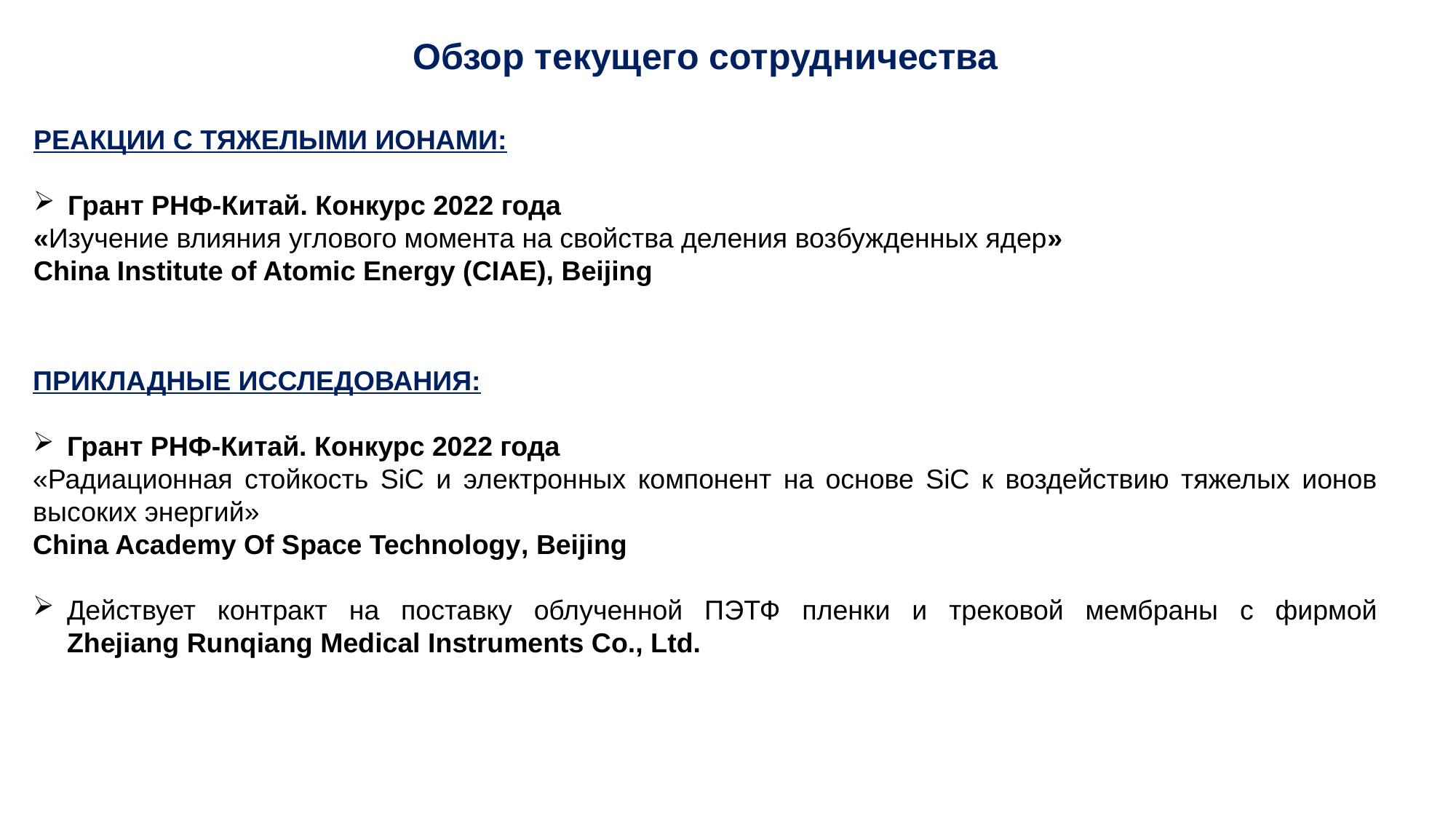

Обзор текущего сотрудничества
РЕАКЦИИ С ТЯЖЕЛЫМИ ИОНАМИ:

Грант РНФ-Китай. Конкурс 2022 года
«Изучение влияния углового момента на свойства деления возбужденных ядер»
China Institute of Atomic Energy (CIAE), Beijing
ПРИКЛАДНЫЕ ИССЛЕДОВАНИЯ:

Грант РНФ-Китай. Конкурс 2022 года
«Радиационная стойкость SiC и электронных компонент на основе SiC к воздействию тяжелых ионов высоких энергий»
China Academy Of Space Technology, Beijing

Действует контракт на поставку облученной ПЭТФ пленки и трековой мембраны с фирмой
Zhejiang Runqiang Medical Instruments Co., Ltd.